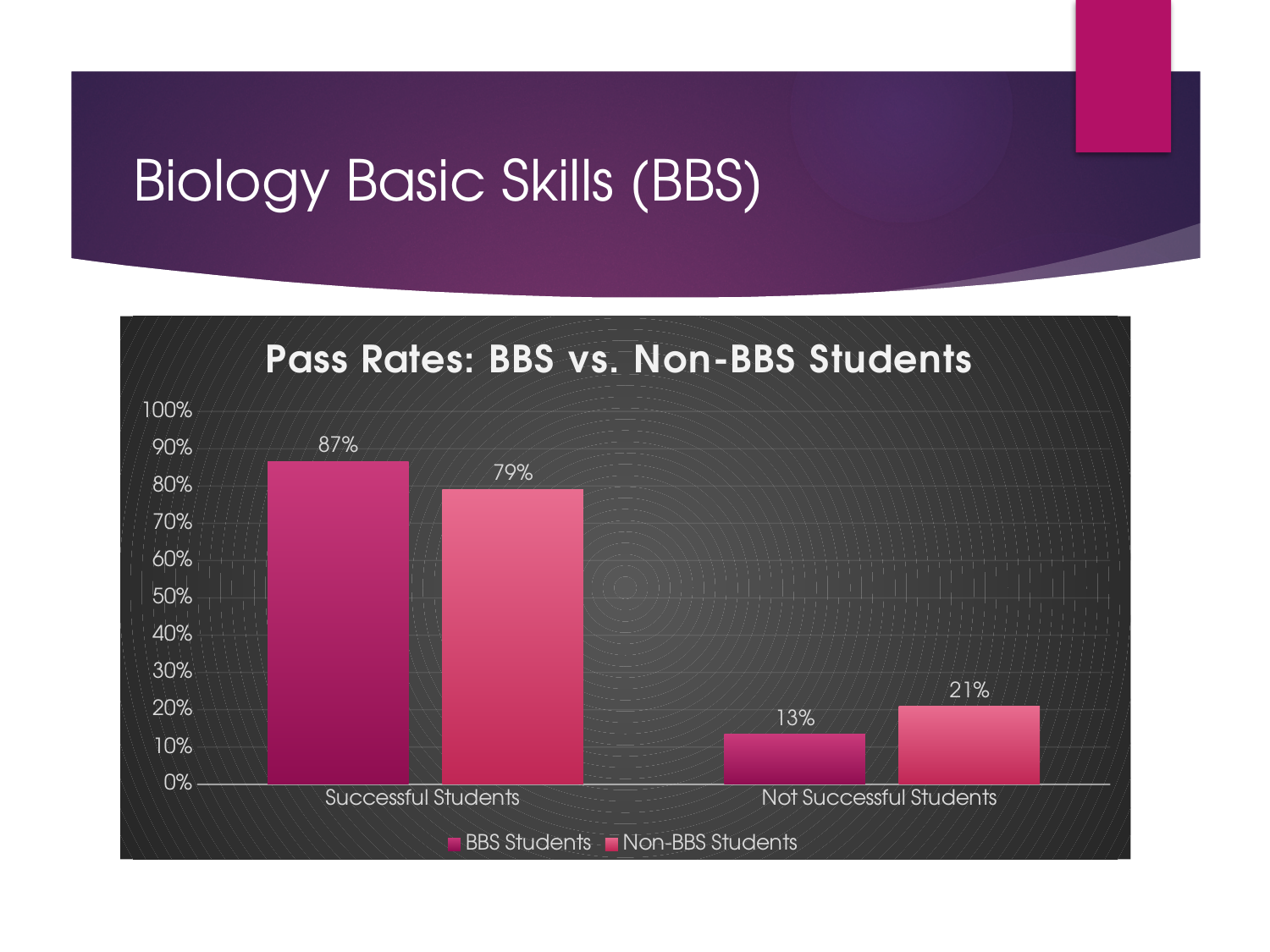

# Biology Basic Skills (BBS)

### Chart: Pass Rates: BBS vs. Non-BBS Students

| Category | BBS Students | Non-BBS Students  |
|---|---|---|
| Successful Students  | 0.866 | 0.791 |
| Not Successful Students  | 0.134 | 0.209 |